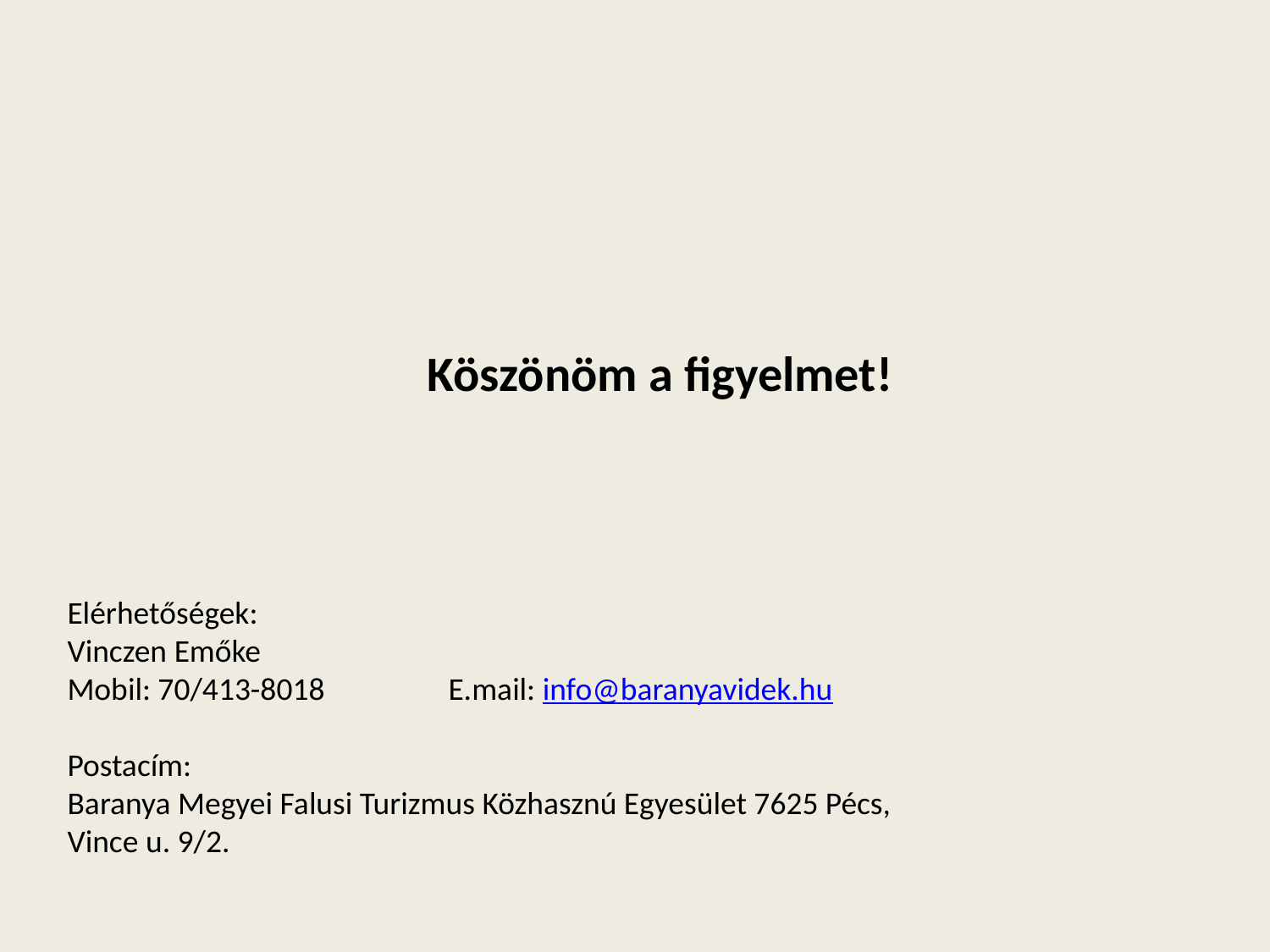

Köszönöm a figyelmet!
Elérhetőségek:
Vinczen Emőke
Mobil: 70/413-8018	E.mail: info@baranyavidek.hu

Postacím:
Baranya Megyei Falusi Turizmus Közhasznú Egyesület 7625 Pécs, Vince u. 9/2.